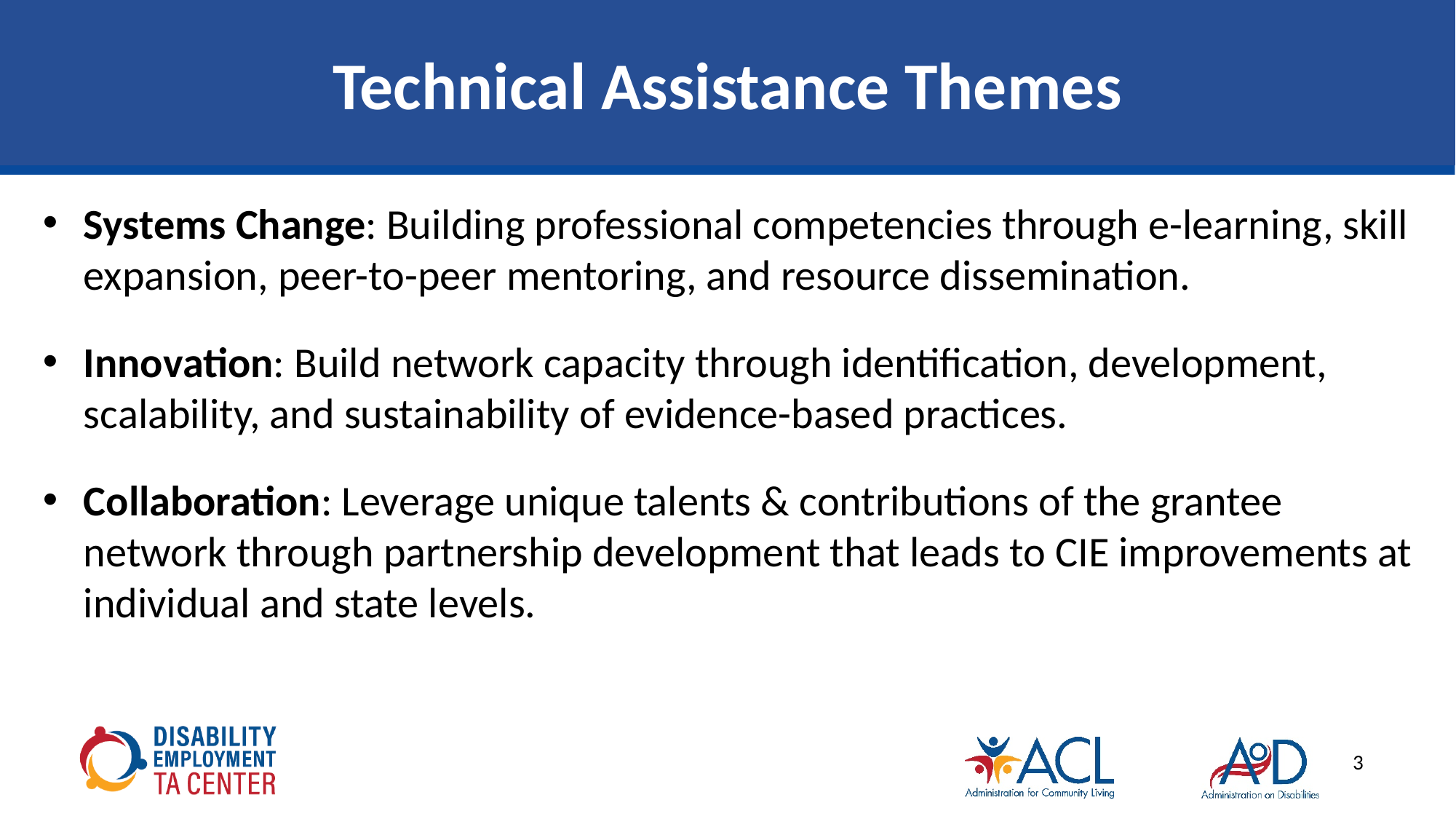

# Technical Assistance Themes
Systems Change: Building professional competencies through e-learning, skill expansion, peer-to-peer mentoring, and resource dissemination.
Innovation: Build network capacity through identification, development, scalability, and sustainability of evidence-based practices.
Collaboration: Leverage unique talents & contributions of the grantee network through partnership development that leads to CIE improvements at individual and state levels.